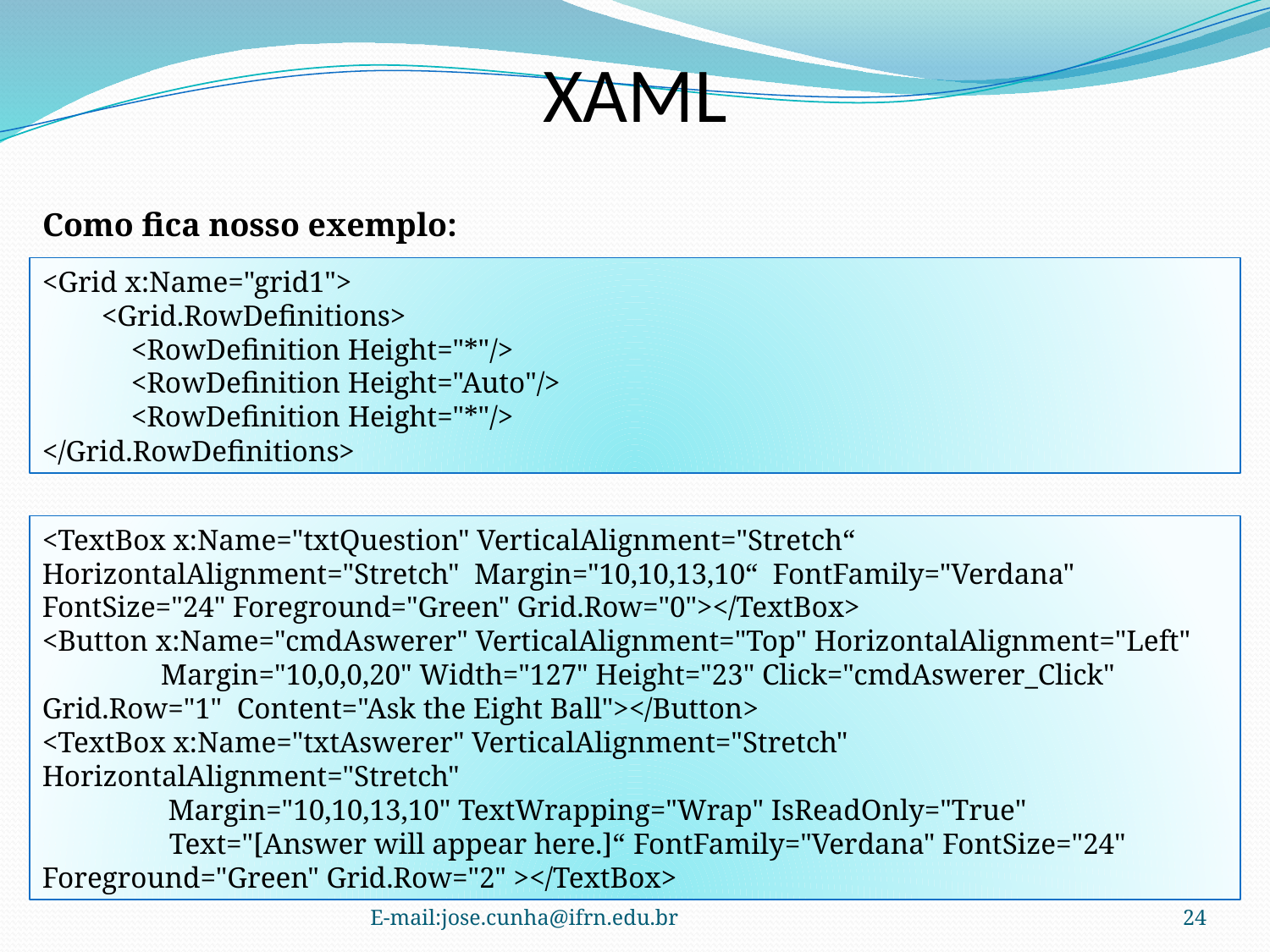

XAML
Como fica nosso exemplo:
<Grid x:Name="grid1">
        <Grid.RowDefinitions>
            <RowDefinition Height="*"/>
            <RowDefinition Height="Auto"/>
            <RowDefinition Height="*"/>
</Grid.RowDefinitions>
<TextBox x:Name="txtQuestion" VerticalAlignment="Stretch“   	HorizontalAlignment="Stretch"  Margin="10,10,13,10“  FontFamily="Verdana" 	FontSize="24" Foreground="Green" Grid.Row="0"></TextBox>
<Button x:Name="cmdAswerer" VerticalAlignment="Top" HorizontalAlignment="Left"
                Margin="10,0,0,20" Width="127" Height="23" Click="cmdAswerer_Click" 	Grid.Row="1"  Content="Ask the Eight Ball"></Button>
<TextBox x:Name="txtAswerer" VerticalAlignment="Stretch" HorizontalAlignment="Stretch"
                 Margin="10,10,13,10" TextWrapping="Wrap" IsReadOnly="True"
	Text="[Answer will appear here.]“ FontFamily="Verdana" FontSize="24" 	Foreground="Green" Grid.Row="2" ></TextBox>
E-mail:jose.cunha@ifrn.edu.br
24